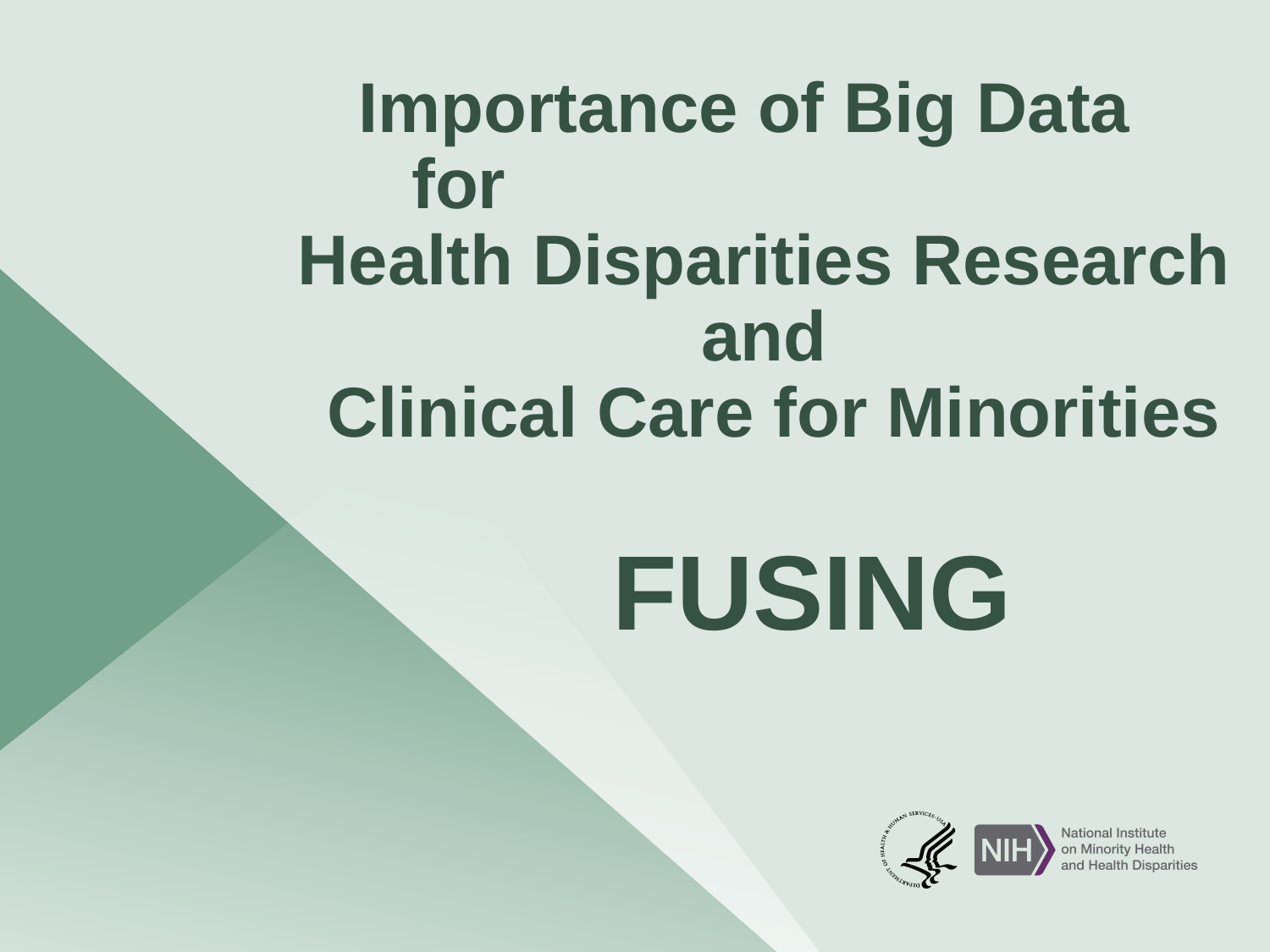

# Importance of Big Data for Health Disparities Research and Clinical Care for Minorities

FUSING